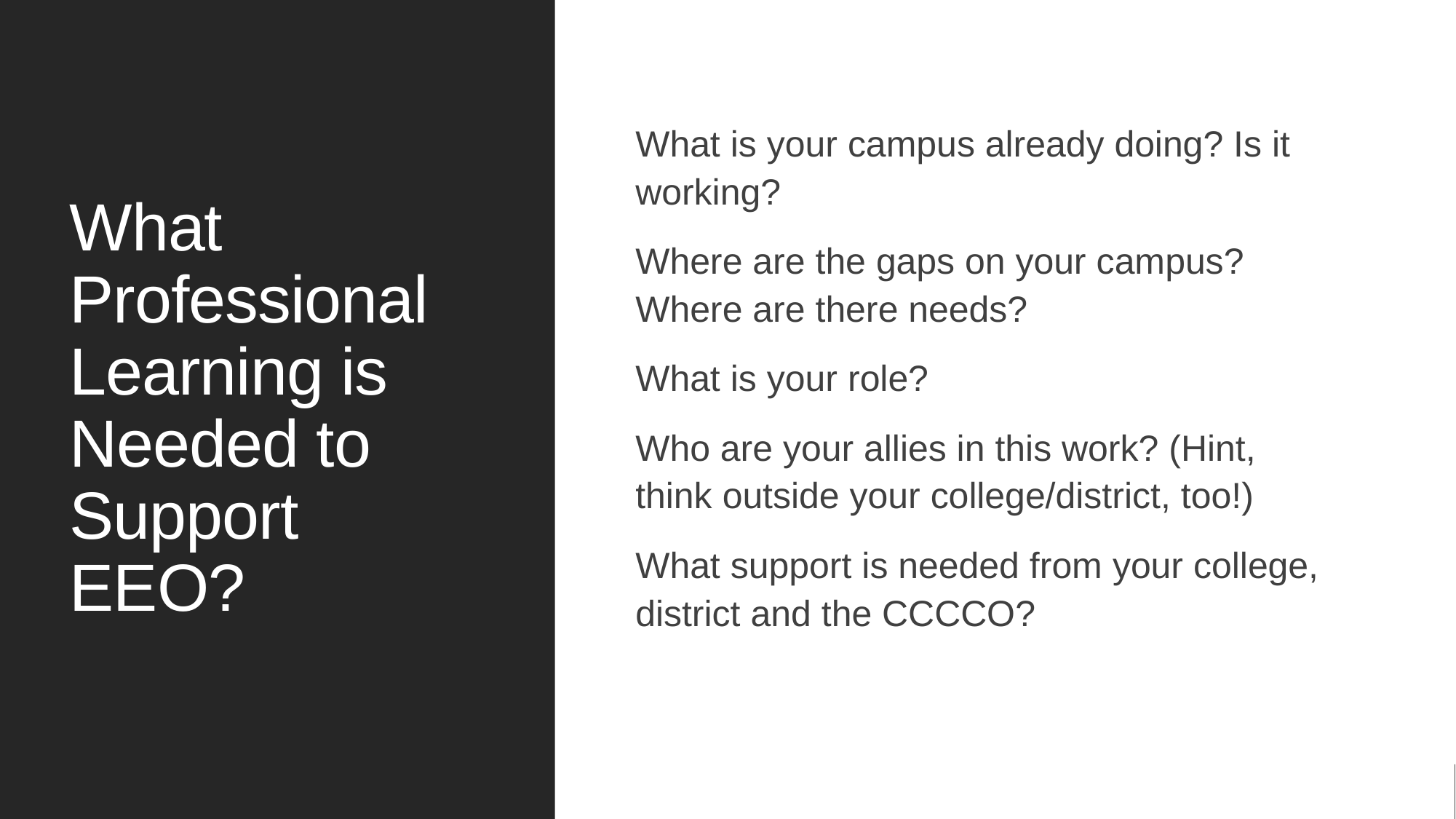

# What Professional Learning is Needed to Support EEO?
What is your campus already doing? Is it working?
Where are the gaps on your campus? Where are there needs?
What is your role?
Who are your allies in this work? (Hint, think outside your college/district, too!)
What support is needed from your college, district and the CCCCO?